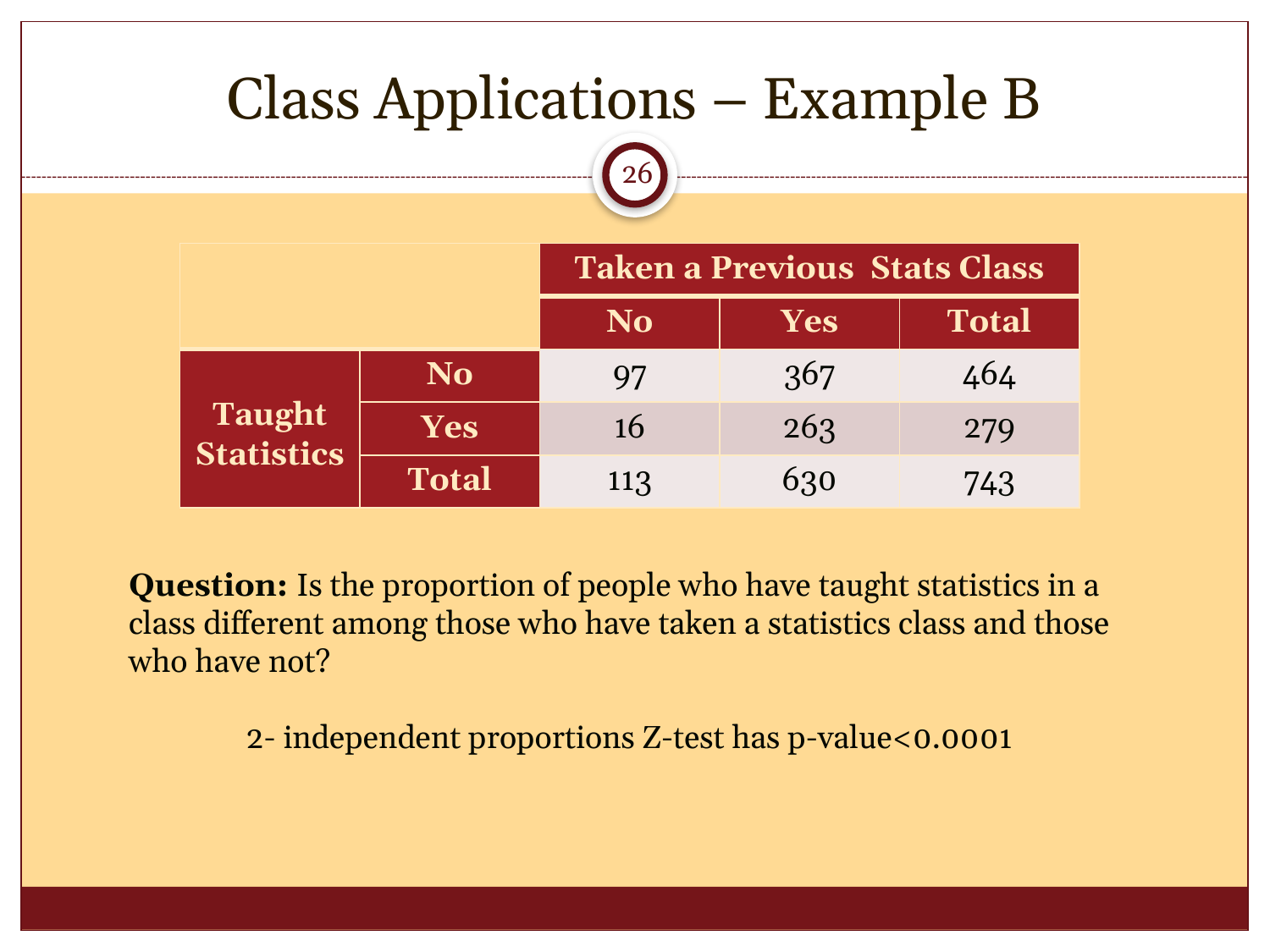

# Class Applications – Example B
26

|  |  | Taken a Previous Stats Class |  |  |
| --- | --- | --- | --- | --- |
|  |  | No | Yes | Total |
| Taught Statistics | No | 97 | 367 | 464 |
|  | Yes | 16 | 263 | 279 |
|  | Total | 113 | 630 | 743 |
Question: Is the proportion of people who have taught statistics in a class different among those who have taken a statistics class and those who have not?

2- independent proportions Z-test has p-value<0.0001